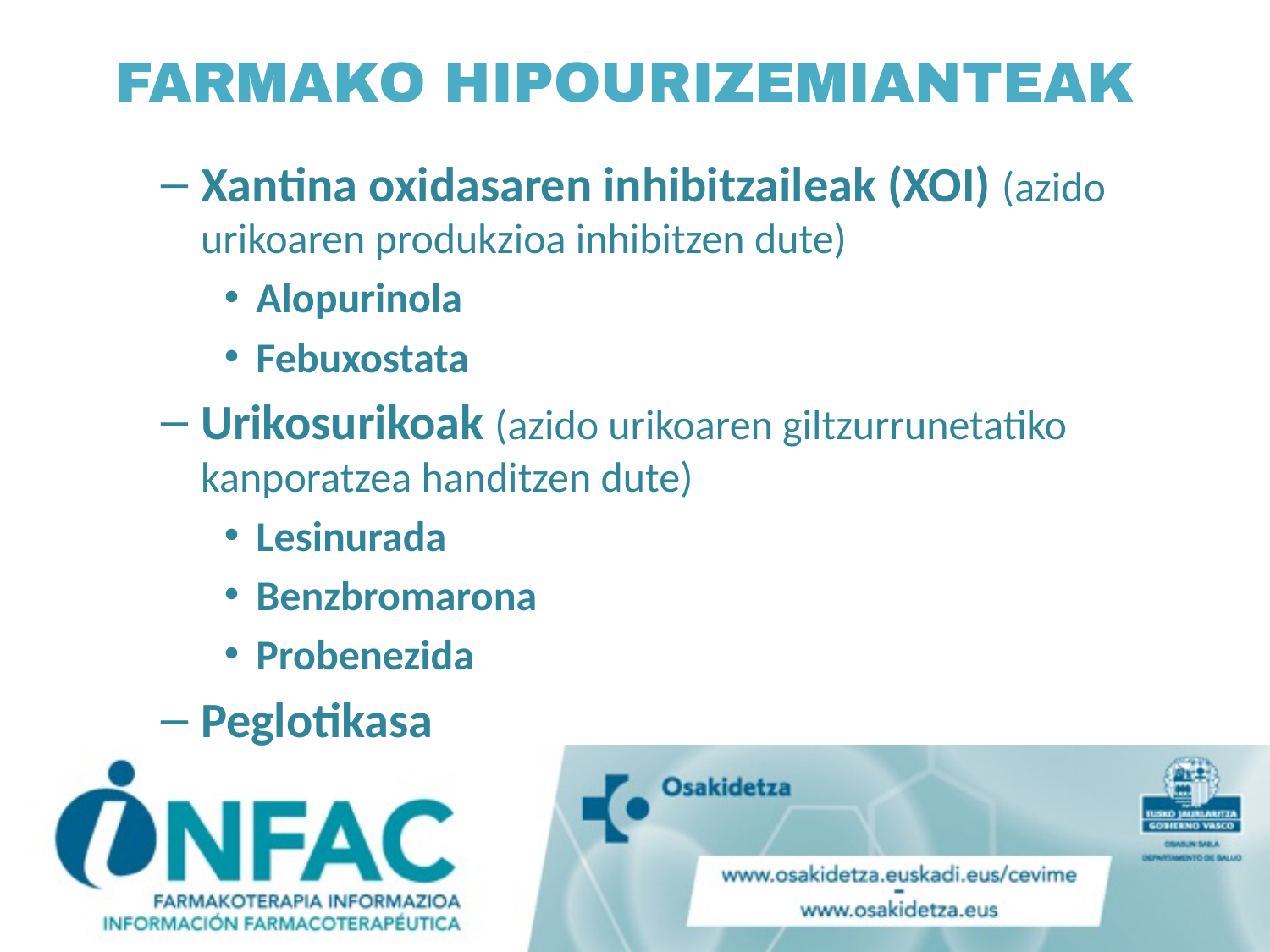

# FARMAKO HIPOURIZEMIANTEAK
Xantina oxidasaren inhibitzaileak (XOI) (azido urikoaren produkzioa inhibitzen dute)
Alopurinola
Febuxostata
Urikosurikoak (azido urikoaren giltzurrunetatiko kanporatzea handitzen dute)
Lesinurada
Benzbromarona
Probenezida
Peglotikasa